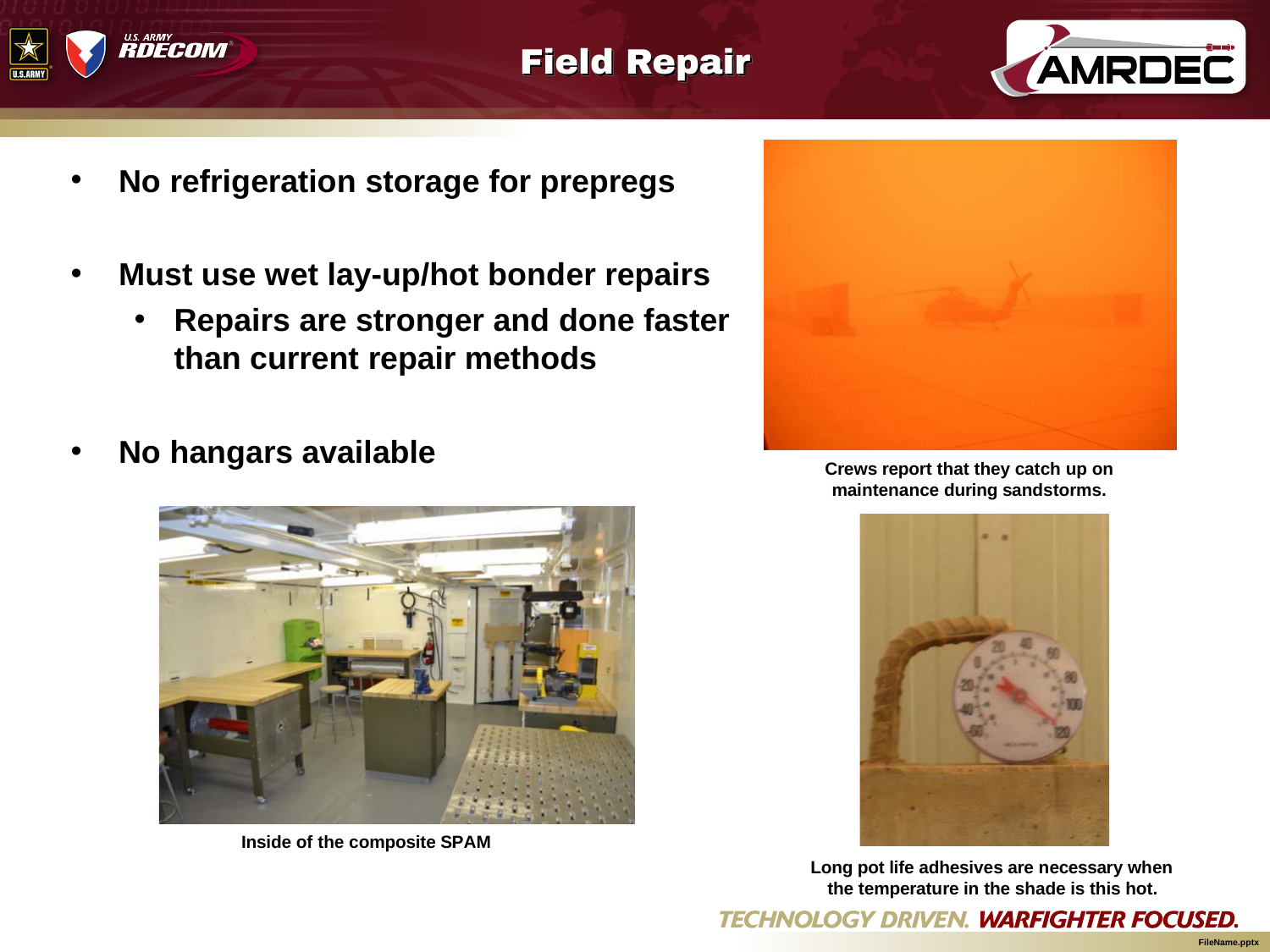

# Field Repair

No refrigeration storage for prepregs

Must use wet lay-up/hot bonder repairs
Repairs are stronger and done faster than current repair methods

No hangars available
Crews report that they catch up on maintenance during sandstorms.

Inside of the composite SPAM
Long pot life adhesives are necessary when the temperature in the shade is this hot.